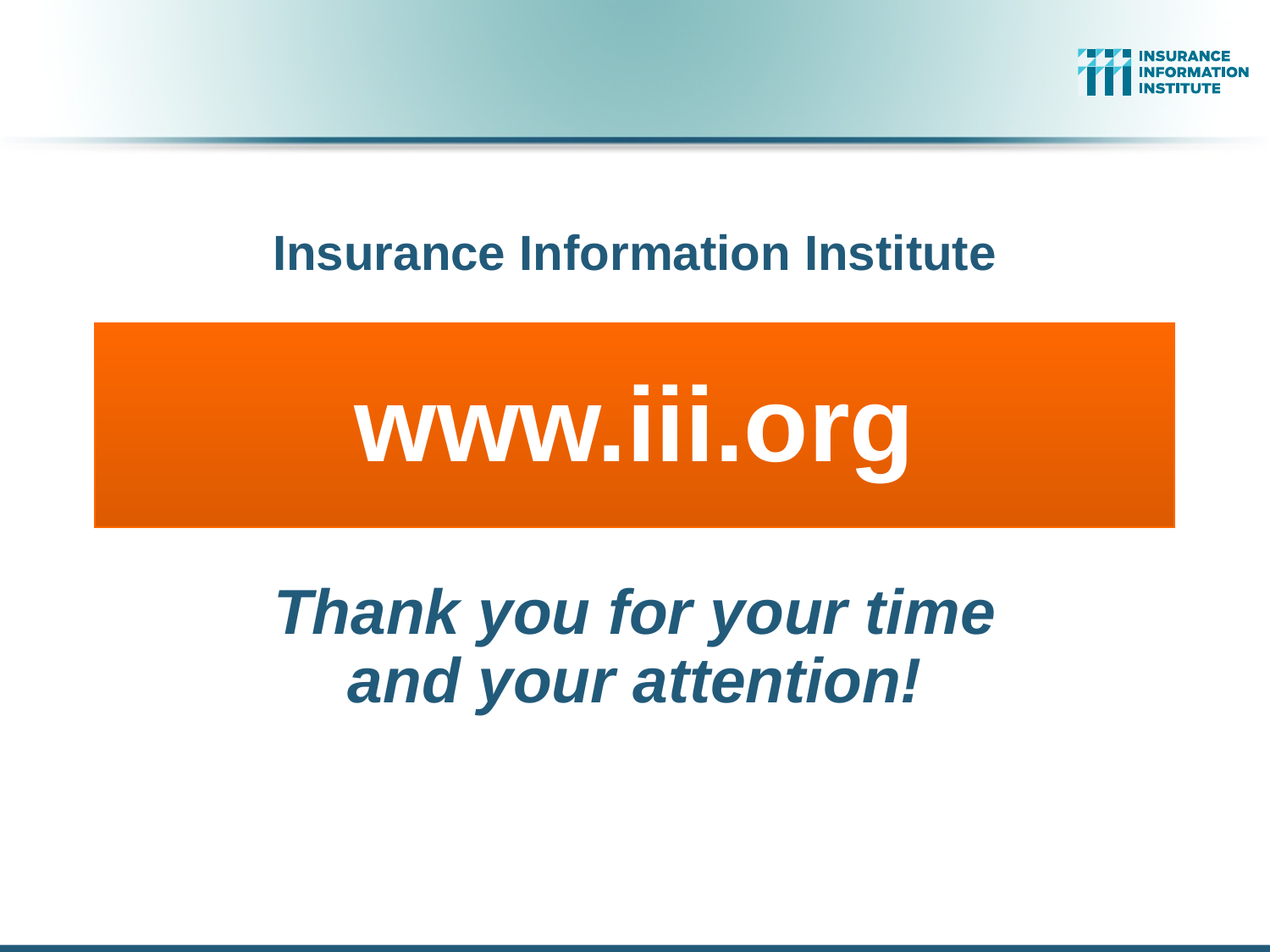

Insurance Information Institute
www.iii.org
Thank you for your time
and your attention!